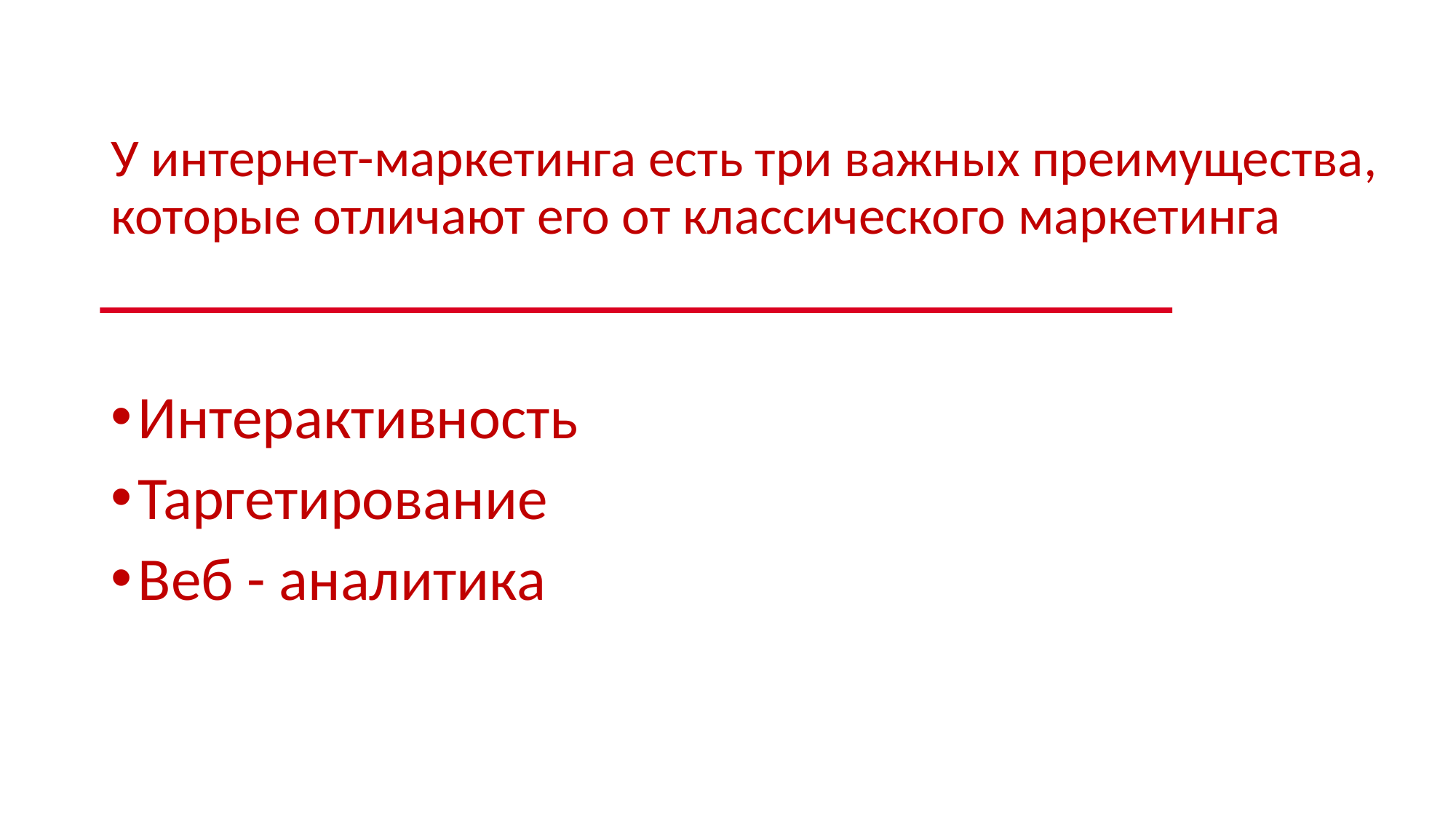

# У интернет-маркетинга есть три важных преимущества, которые отличают его от классического маркетинга

Интерактивность
Таргетирование
Веб - аналитика